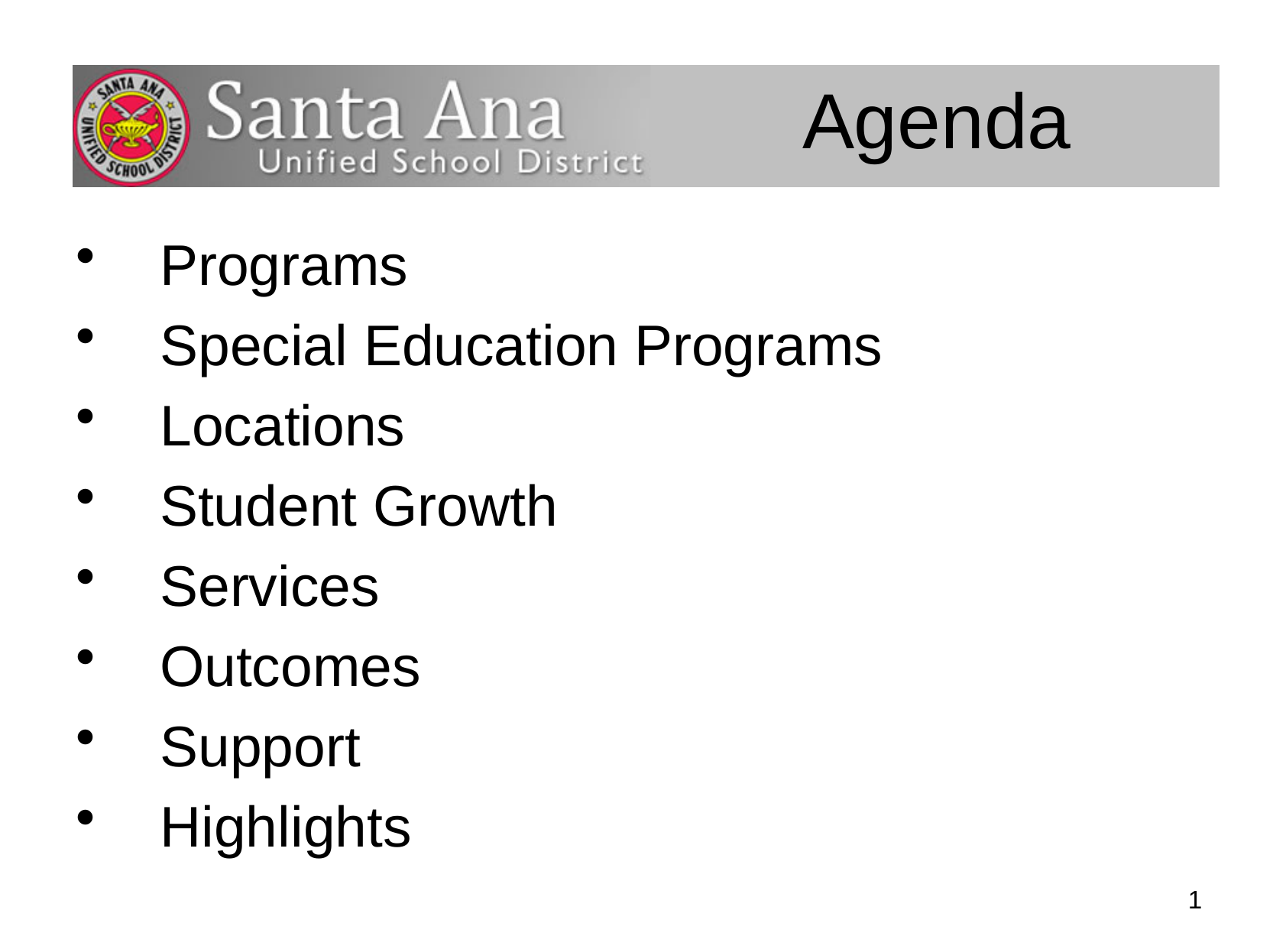

Agenda
Programs
Special Education Programs
Locations
Student Growth
Services
Outcomes
Support
Highlights
1